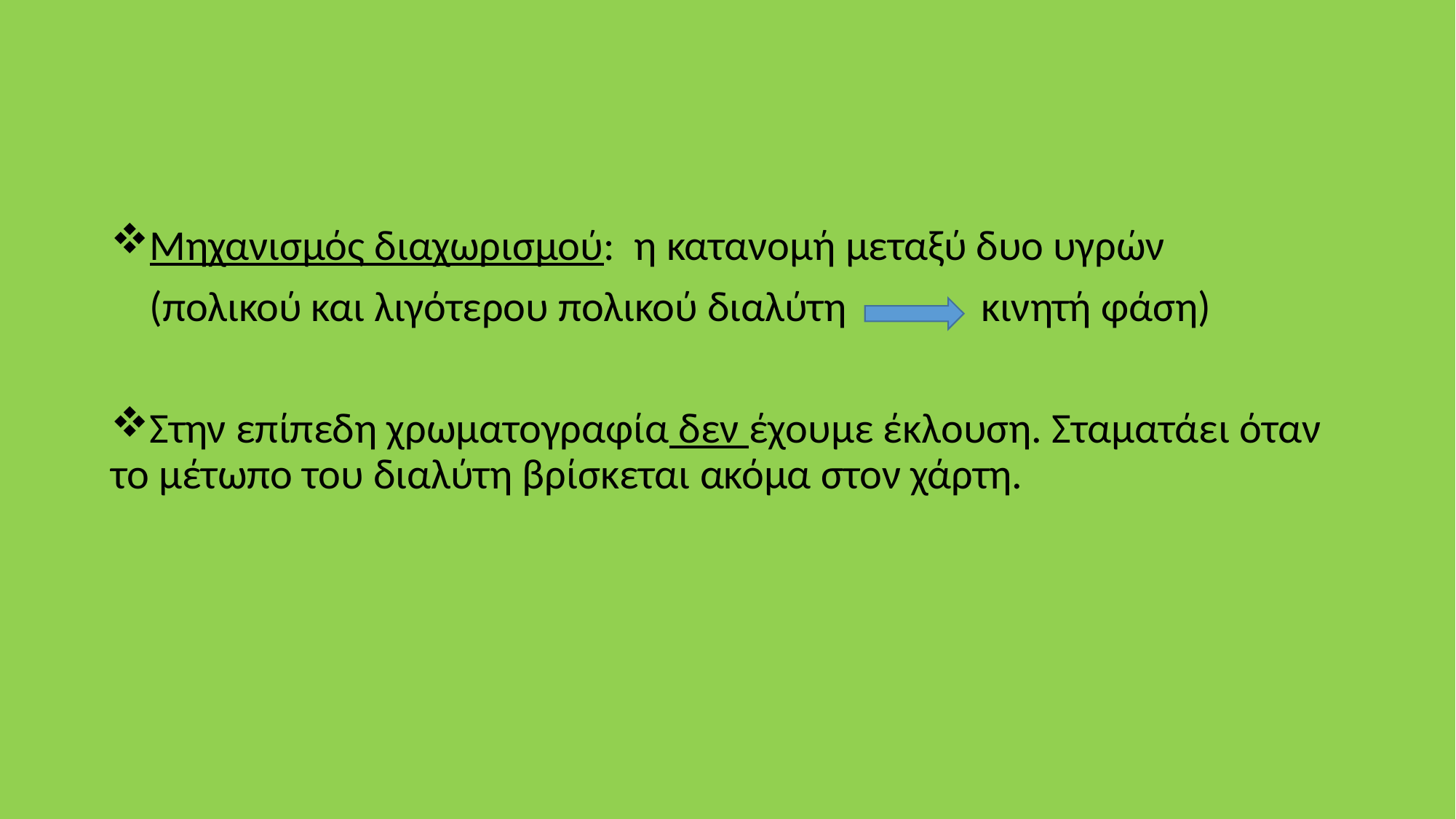

Μηχανισμός διαχωρισμού:  η κατανομή μεταξύ δυο υγρών
    (πολικού και λιγότερου πολικού διαλύτη              κινητή φάση)

Στην επίπεδη χρωματογραφία δεν έχουμε έκλουση. Σταματάει όταν το μέτωπο του διαλύτη βρίσκεται ακόμα στον χάρτη.